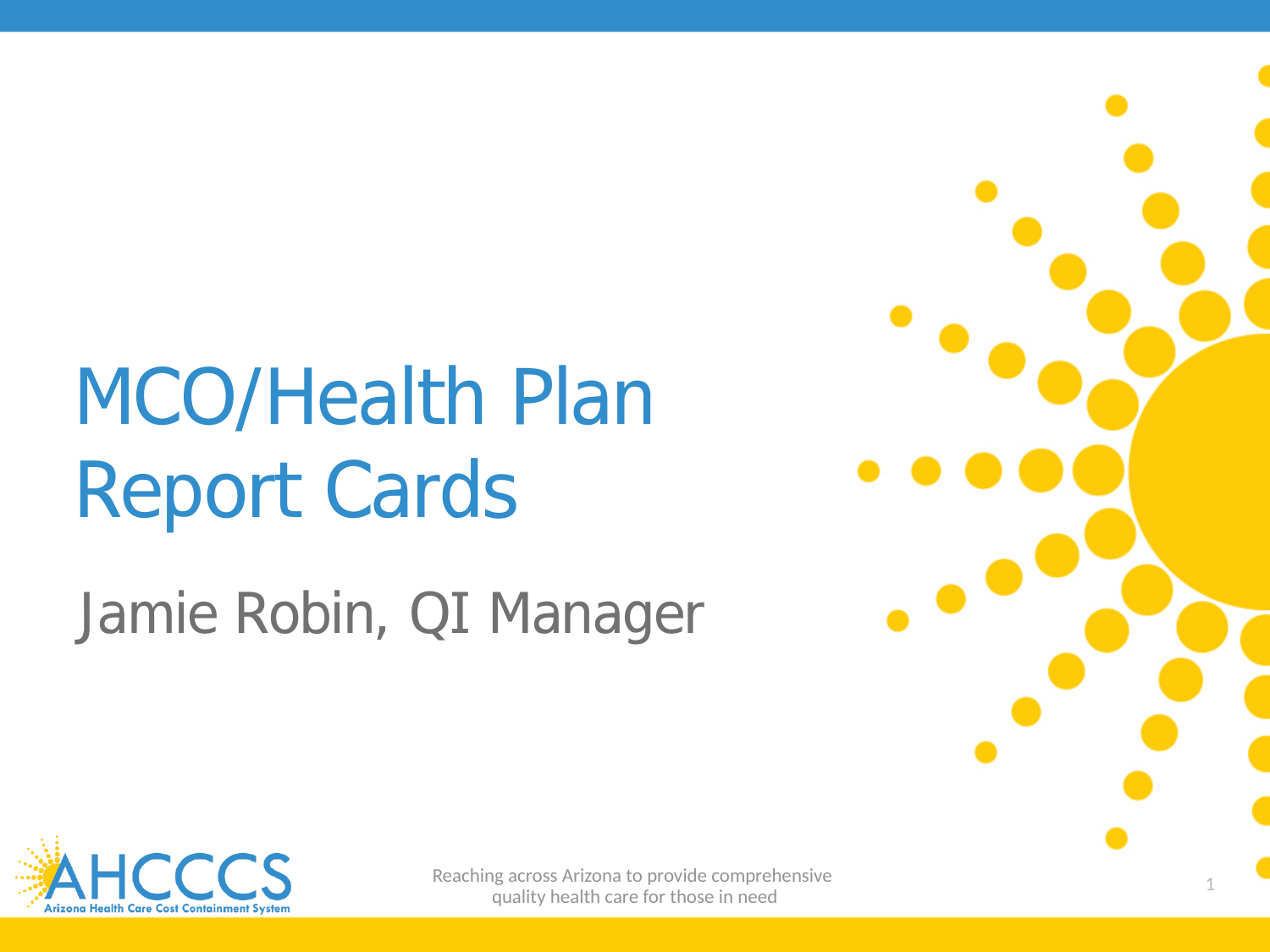

# MCO/Health Plan Report Cards
Jamie Robin, QI Manager
Reaching across Arizona to provide comprehensive
quality health care for those in need
1